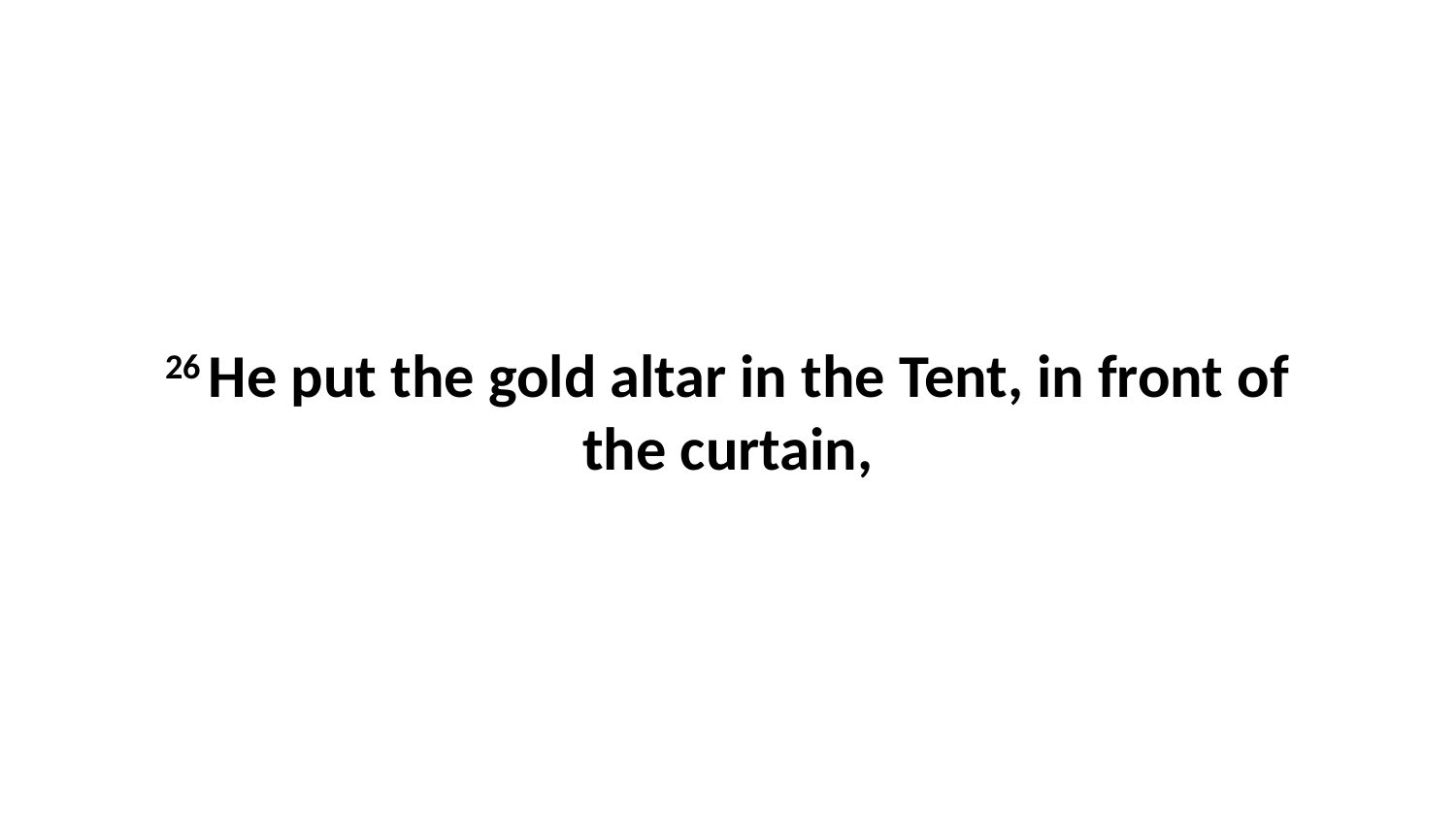

26 He put the gold altar in the Tent, in front of the curtain,